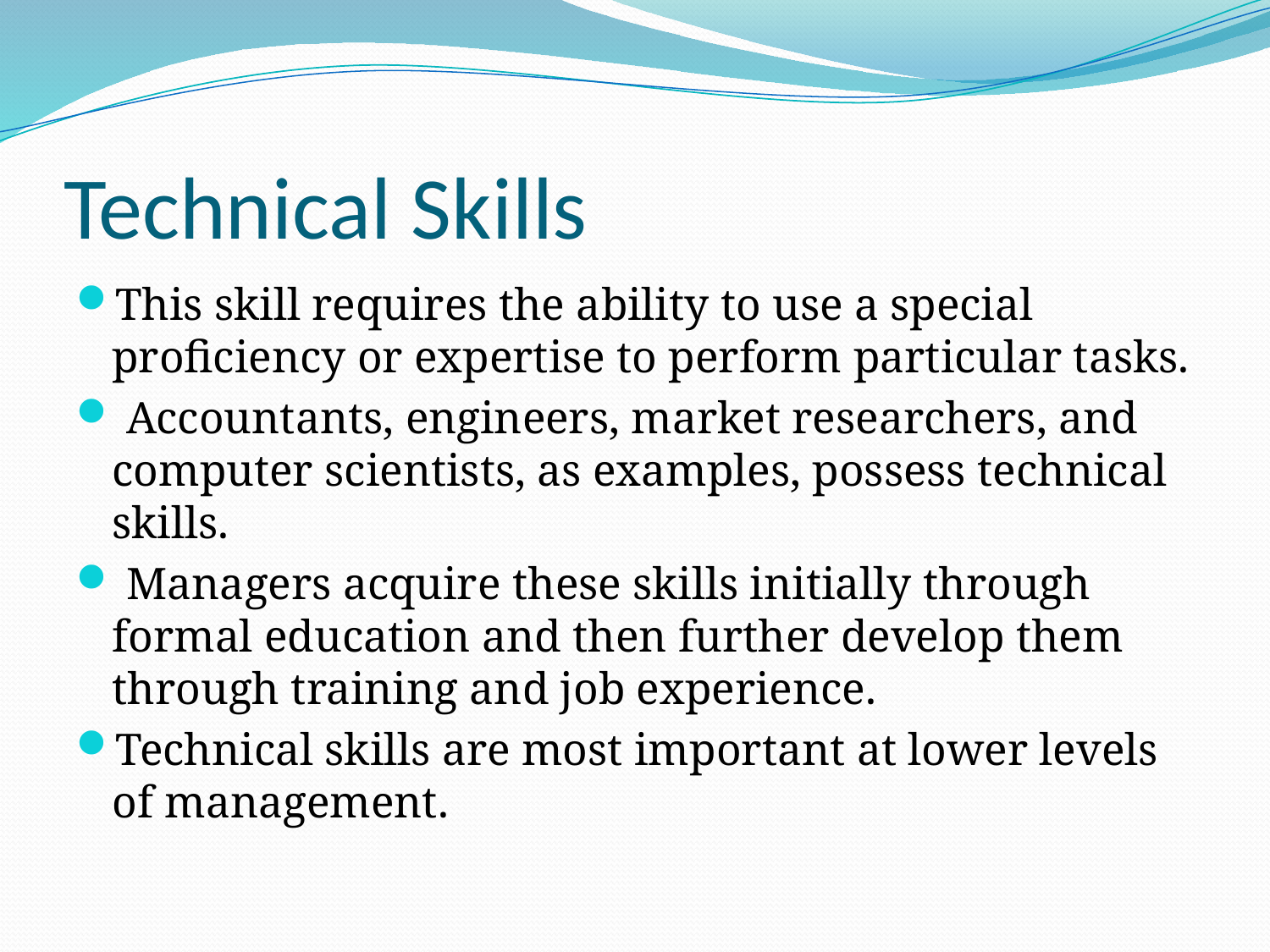

# Technical Skills
This skill requires the ability to use a special proficiency or expertise to perform particular tasks.
 Accountants, engineers, market researchers, and computer scientists, as examples, possess technical skills.
 Managers acquire these skills initially through formal education and then further develop them through training and job experience.
Technical skills are most important at lower levels of management.